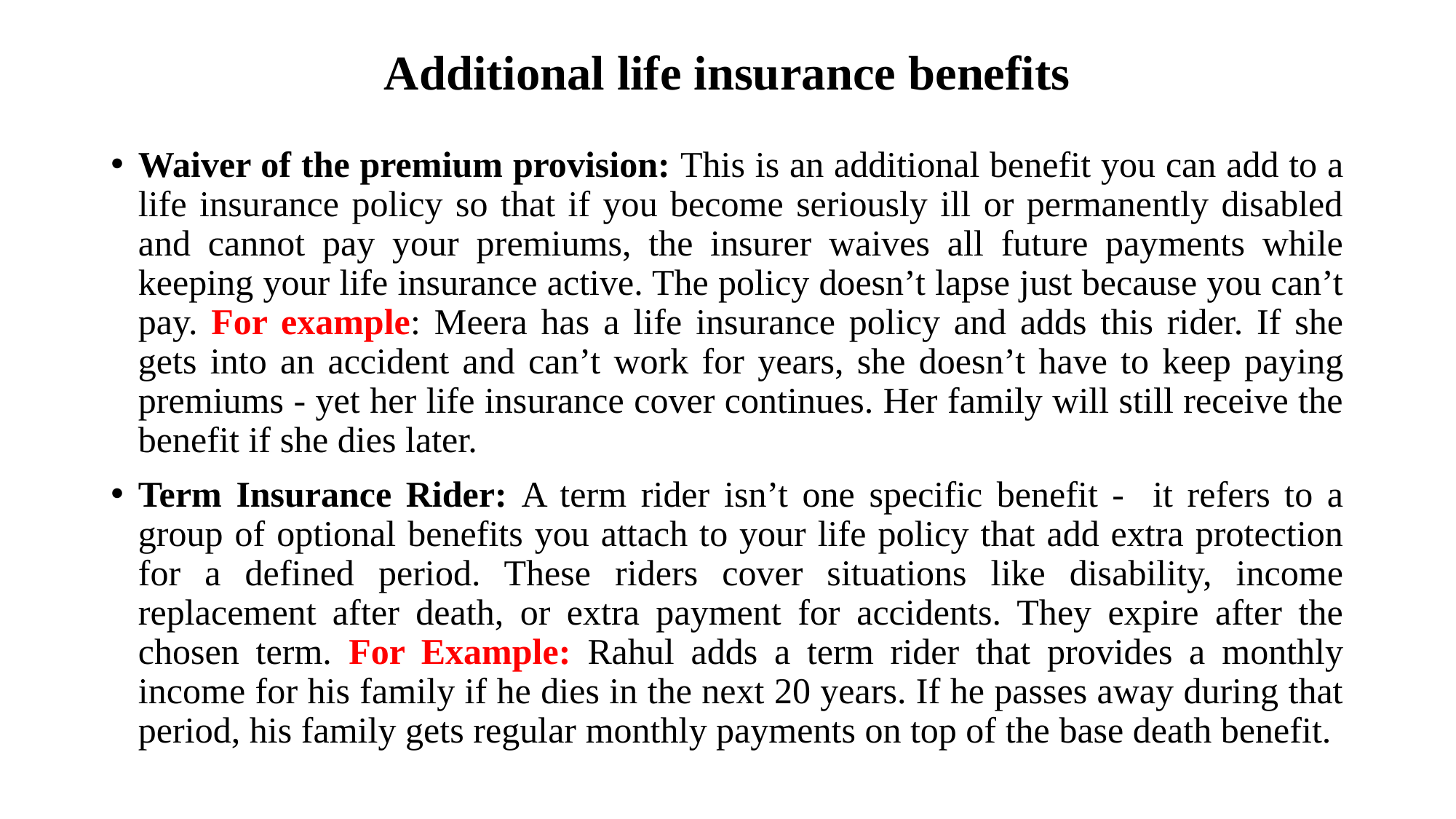

# Additional life insurance benefits
Waiver of the premium provision: This is an additional benefit you can add to a life insurance policy so that if you become seriously ill or permanently disabled and cannot pay your premiums, the insurer waives all future payments while keeping your life insurance active. The policy doesn’t lapse just because you can’t pay. For example: Meera has a life insurance policy and adds this rider. If she gets into an accident and can’t work for years, she doesn’t have to keep paying premiums - yet her life insurance cover continues. Her family will still receive the benefit if she dies later.
Term Insurance Rider: A term rider isn’t one specific benefit -  it refers to a group of optional benefits you attach to your life policy that add extra protection for a defined period. These riders cover situations like disability, income replacement after death, or extra payment for accidents. They expire after the chosen term. For Example: Rahul adds a term rider that provides a monthly income for his family if he dies in the next 20 years. If he passes away during that period, his family gets regular monthly payments on top of the base death benefit.